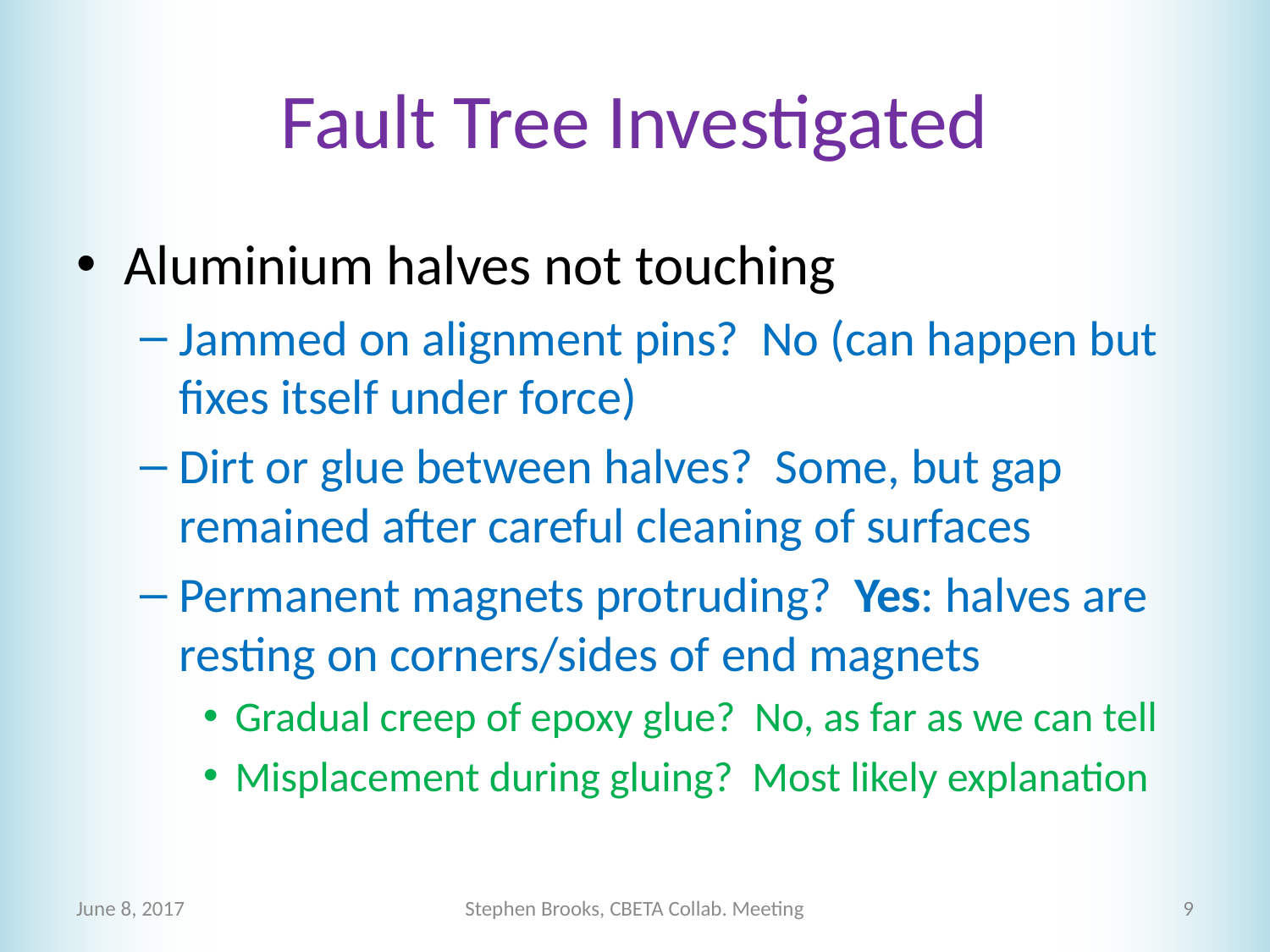

# Fault Tree Investigated
Aluminium halves not touching
Jammed on alignment pins?  No (can happen but fixes itself under force)
Dirt or glue between halves?  Some, but gap remained after careful cleaning of surfaces
Permanent magnets protruding?  Yes: halves are resting on corners/sides of end magnets
Gradual creep of epoxy glue?  No, as far as we can tell
Misplacement during gluing?  Most likely explanation
June 8, 2017
Stephen Brooks, CBETA Collab. Meeting
9